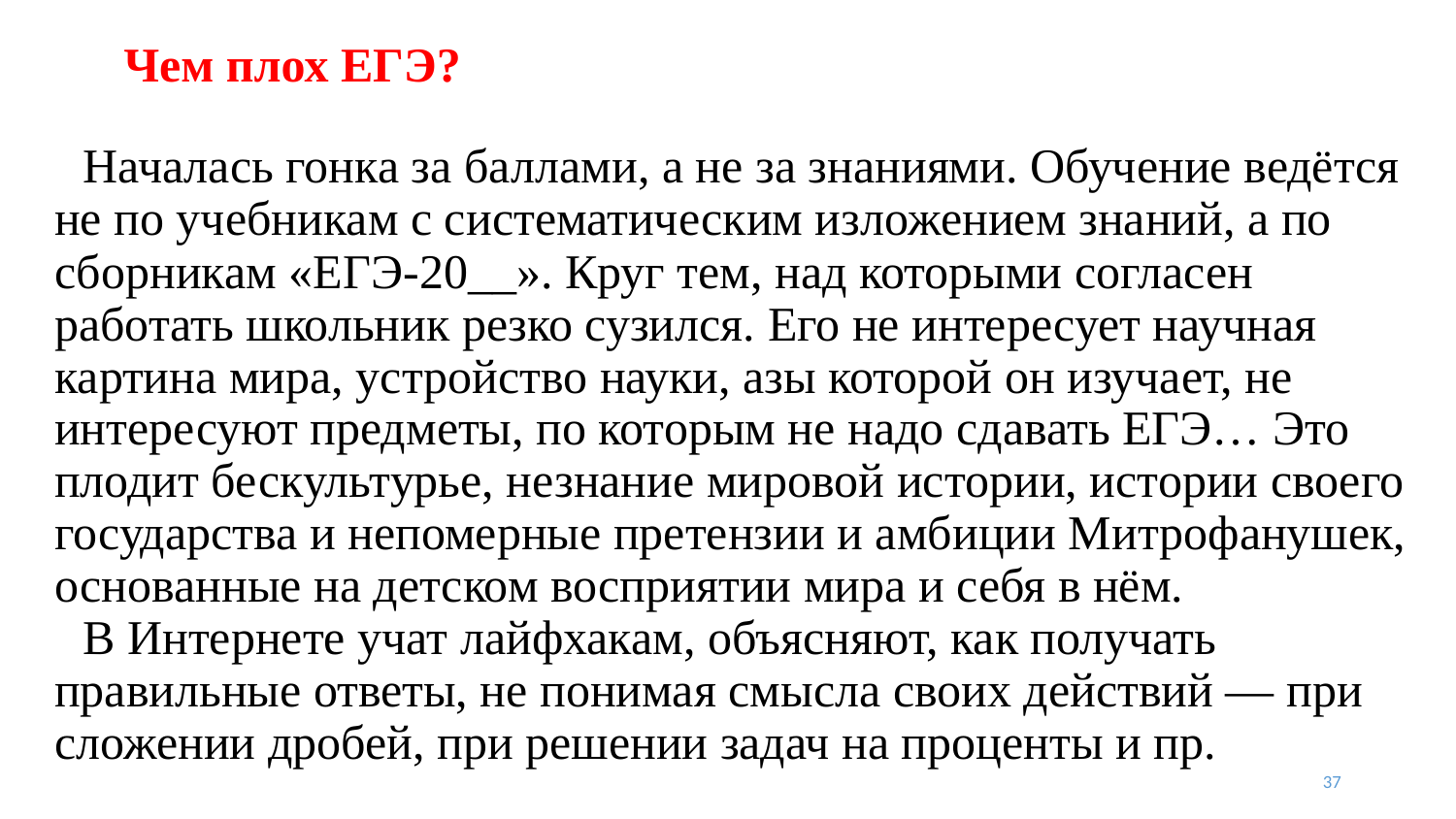

# Чем плох ЕГЭ?
Началась гонка за баллами, а не за знаниями. Обучение ведётся не по учебникам с систематическим изложением знаний, а по сборникам «ЕГЭ-20__». Круг тем, над которыми согласен работать школьник резко сузился. Его не интересует научная картина мира, устройство науки, азы которой он изучает, не интересуют предметы, по которым не надо сдавать ЕГЭ… Это плодит бескультурье, незнание мировой истории, истории своего государства и непомерные претензии и амбиции Митрофанушек, основанные на детском восприятии мира и себя в нём.
В Интернете учат лайфхакам, объясняют, как получать правильные ответы, не понимая смысла своих действий — при сложении дробей, при решении задач на проценты и пр.
37